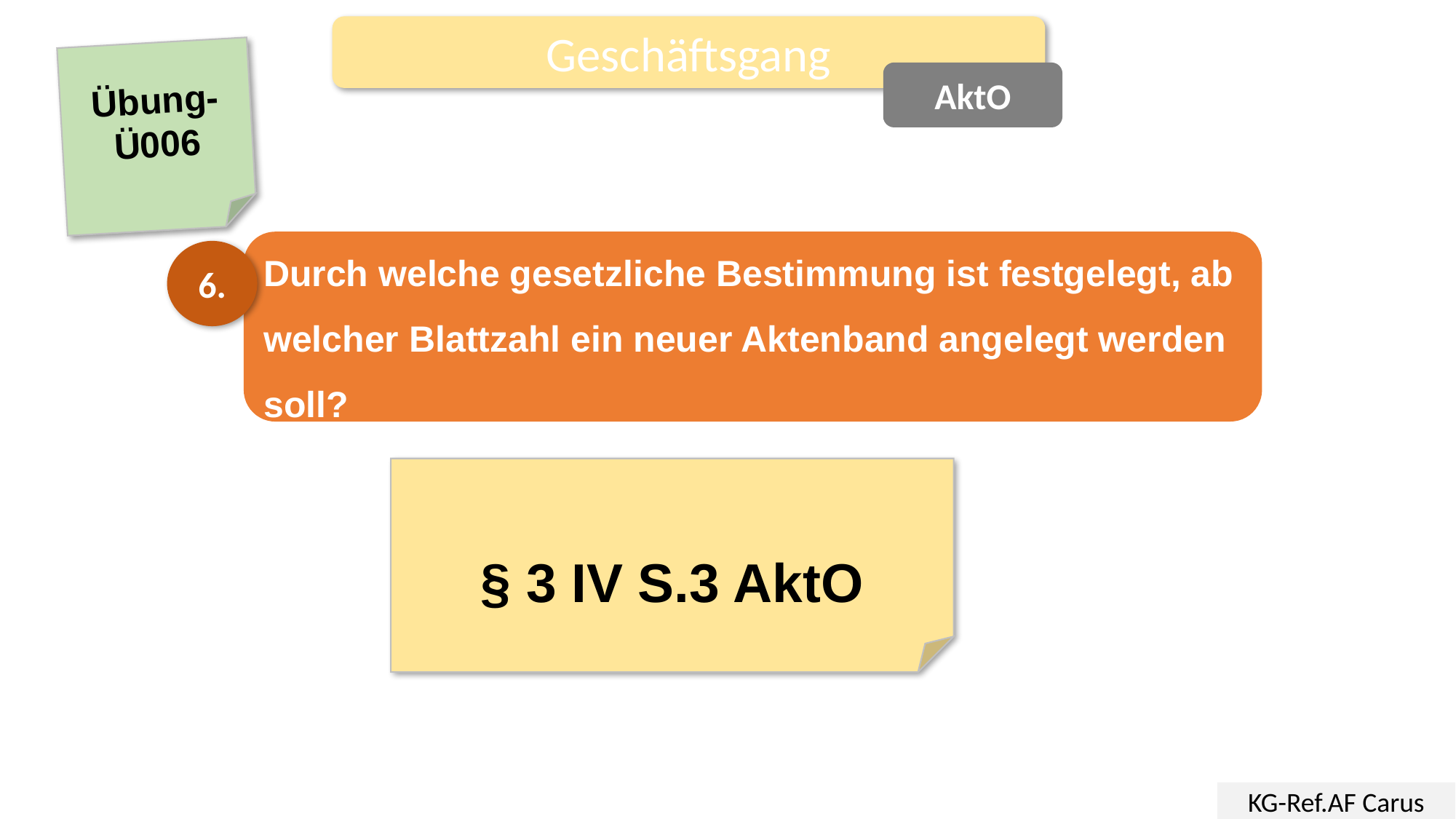

Geschäftsgang

Übung-
Ü006

AktO
Durch welche gesetzliche Bestimmung ist festgelegt, ab welcher Blattzahl ein neuer Aktenband angelegt werden soll?
6.

§ 3 IV S.3 AktO

KG-Ref.AF Carus